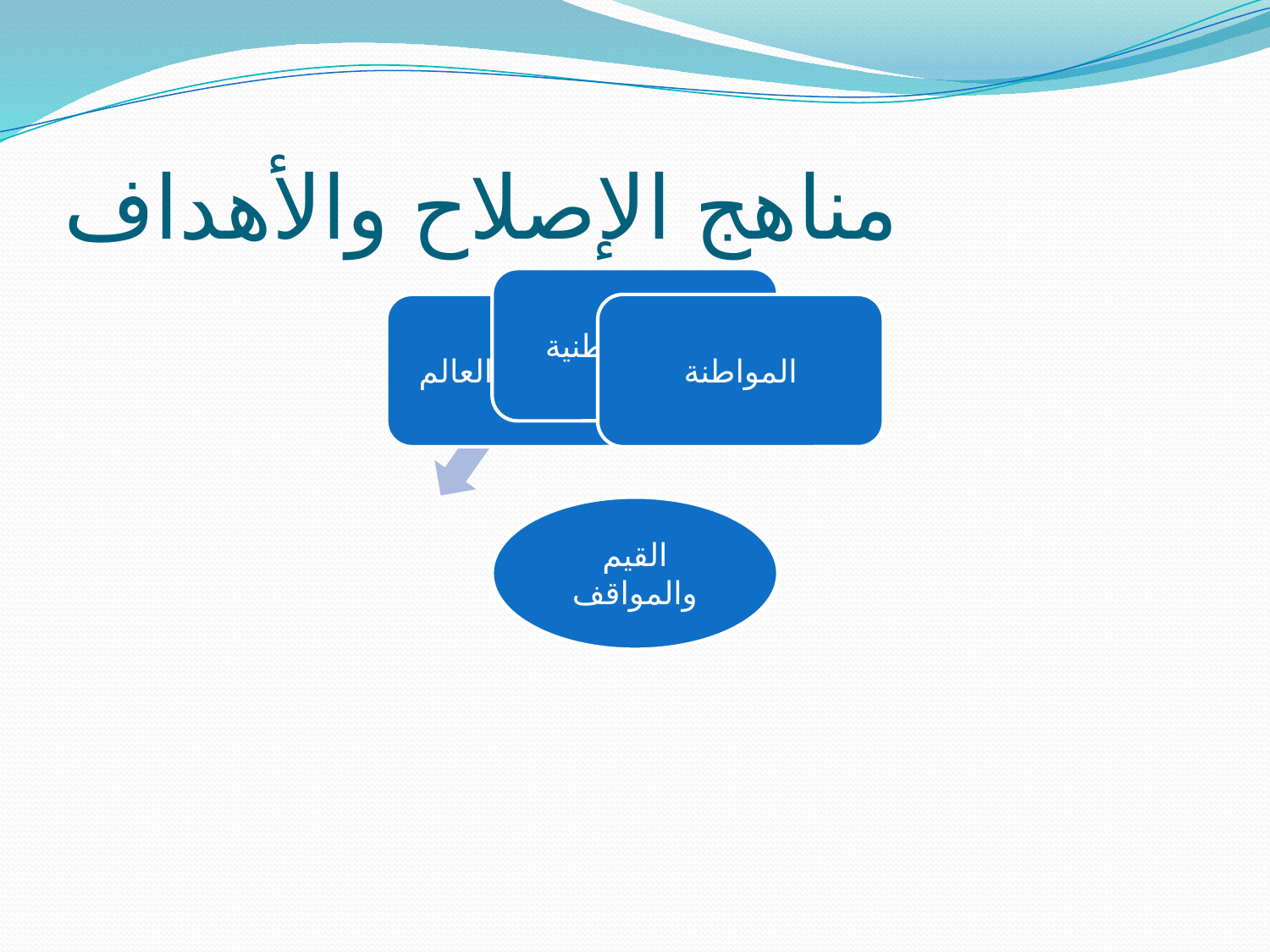

# مناهج الإصلاح والأهداف
القيم والمواقف
التفتح على العالم
الهوية الوطنية
المواطنة